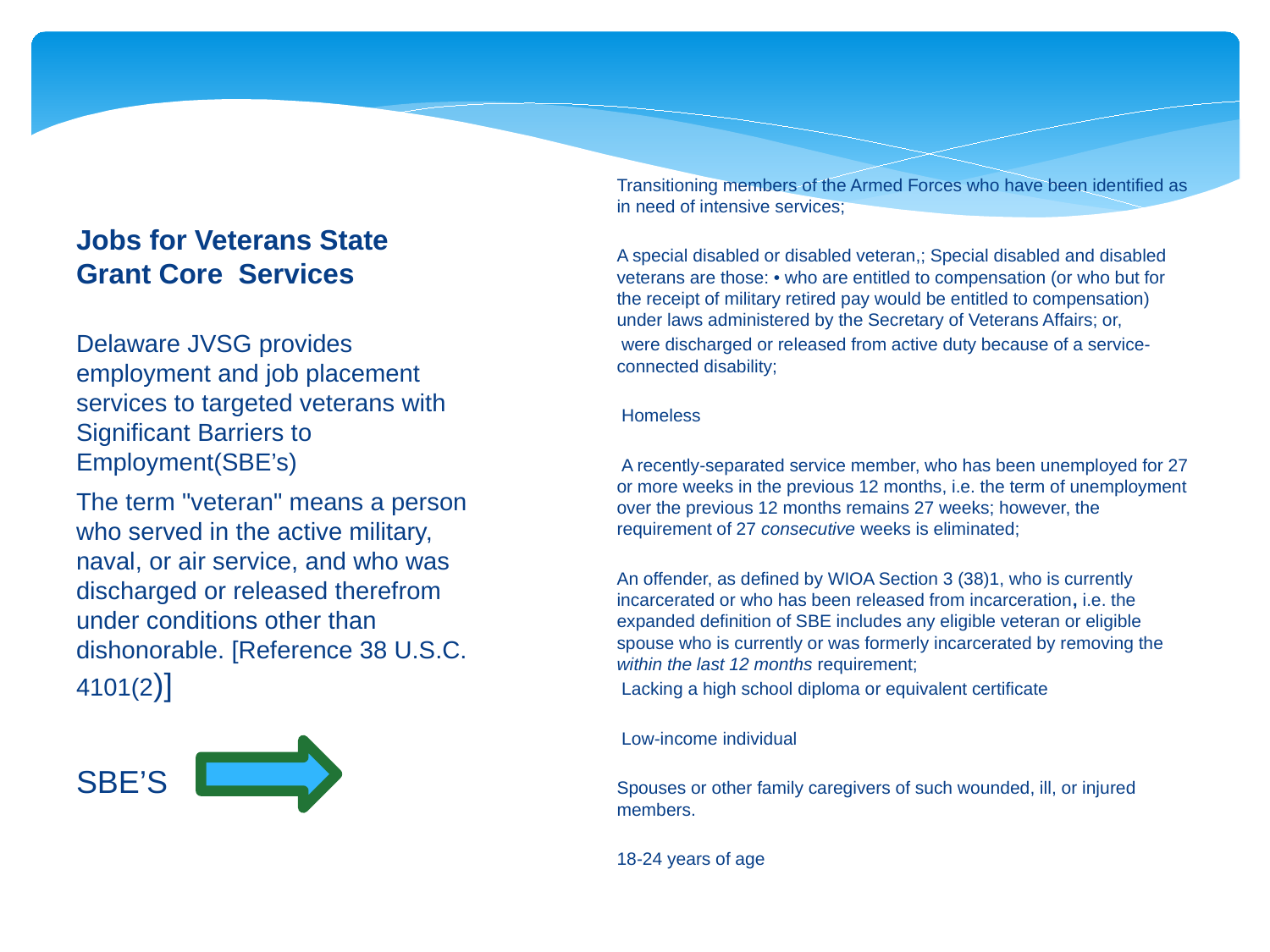

# Jobs for Veterans State Grant Core  Services

Transitioning members of the Armed Forces who have been identified as in need of intensive services;

A special disabled or disabled veteran,; Special disabled and disabled veterans are those: • who are entitled to compensation (or who but for the receipt of military retired pay would be entitled to compensation) under laws administered by the Secretary of Veterans Affairs; or,
 were discharged or released from active duty because of a service-connected disability;

 Homeless

 A recently-separated service member, who has been unemployed for 27 or more weeks in the previous 12 months, i.e. the term of unemployment over the previous 12 months remains 27 weeks; however, the requirement of 27 consecutive weeks is eliminated;

An offender, as defined by WIOA Section 3 (38)1, who is currently incarcerated or who has been released from incarceration, i.e. the expanded definition of SBE includes any eligible veteran or eligible spouse who is currently or was formerly incarcerated by removing the within the last 12 months requirement;
 Lacking a high school diploma or equivalent certificate

 Low-income individual

Spouses or other family caregivers of such wounded, ill, or injured members.

18-24 years of age

Delaware JVSG provides employment and job placement services to targeted veterans with Significant Barriers to Employment(SBE’s)
The term "veteran" means a person who served in the active military, naval, or air service, and who was discharged or released therefrom under conditions other than dishonorable. [Reference 38 U.S.C. 4101(2)]

SBE’S